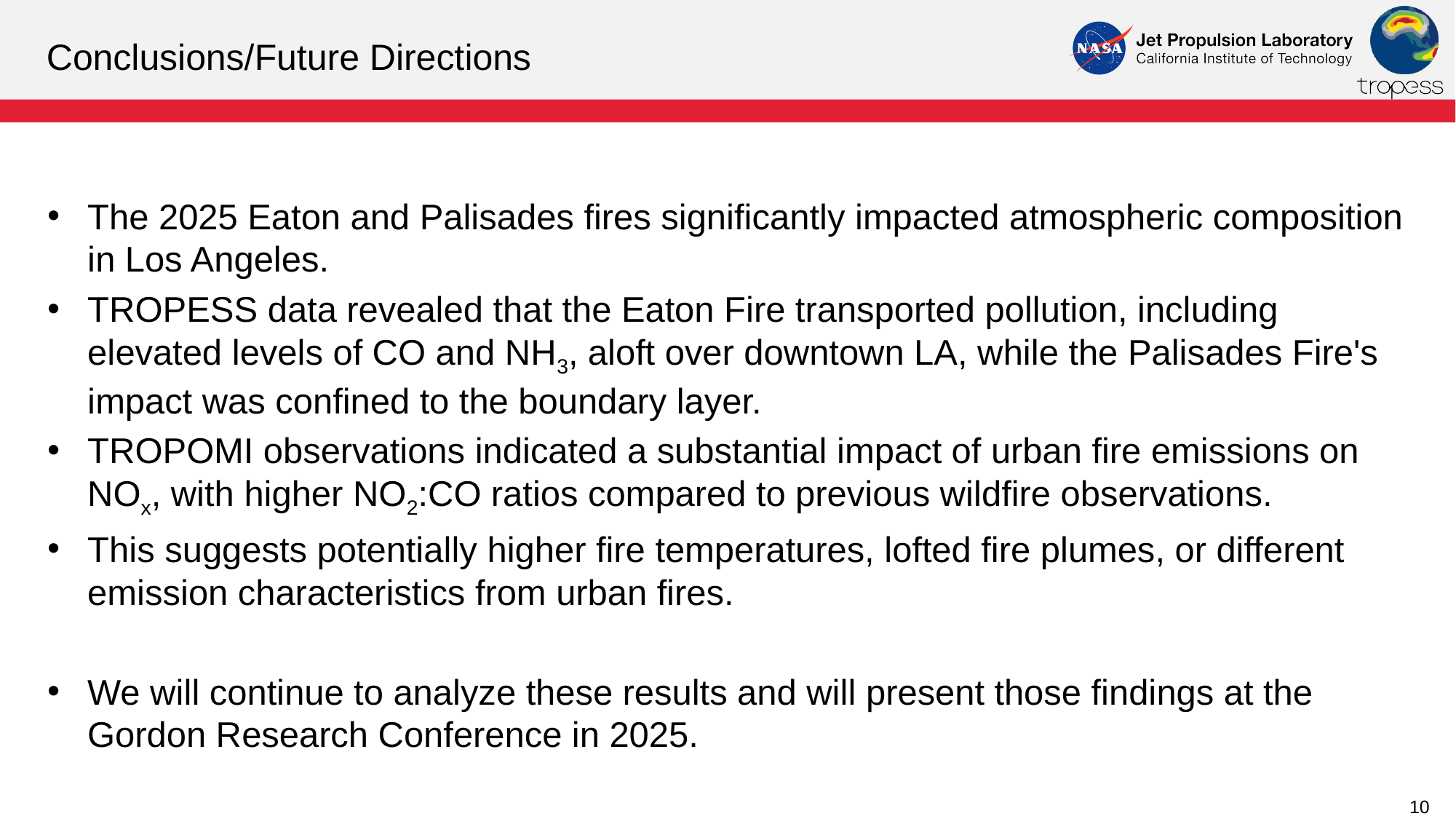

# Conclusions/Future Directions

The 2025 Eaton and Palisades fires significantly impacted atmospheric composition in Los Angeles.
TROPESS data revealed that the Eaton Fire transported pollution, including elevated levels of CO and NH3, aloft over downtown LA, while the Palisades Fire's impact was confined to the boundary layer.
TROPOMI observations indicated a substantial impact of urban fire emissions on NOx, with higher NO2:CO ratios compared to previous wildfire observations.
This suggests potentially higher fire temperatures, lofted fire plumes, or different emission characteristics from urban fires.

We will continue to analyze these results and will present those findings at the Gordon Research Conference in 2025.

10